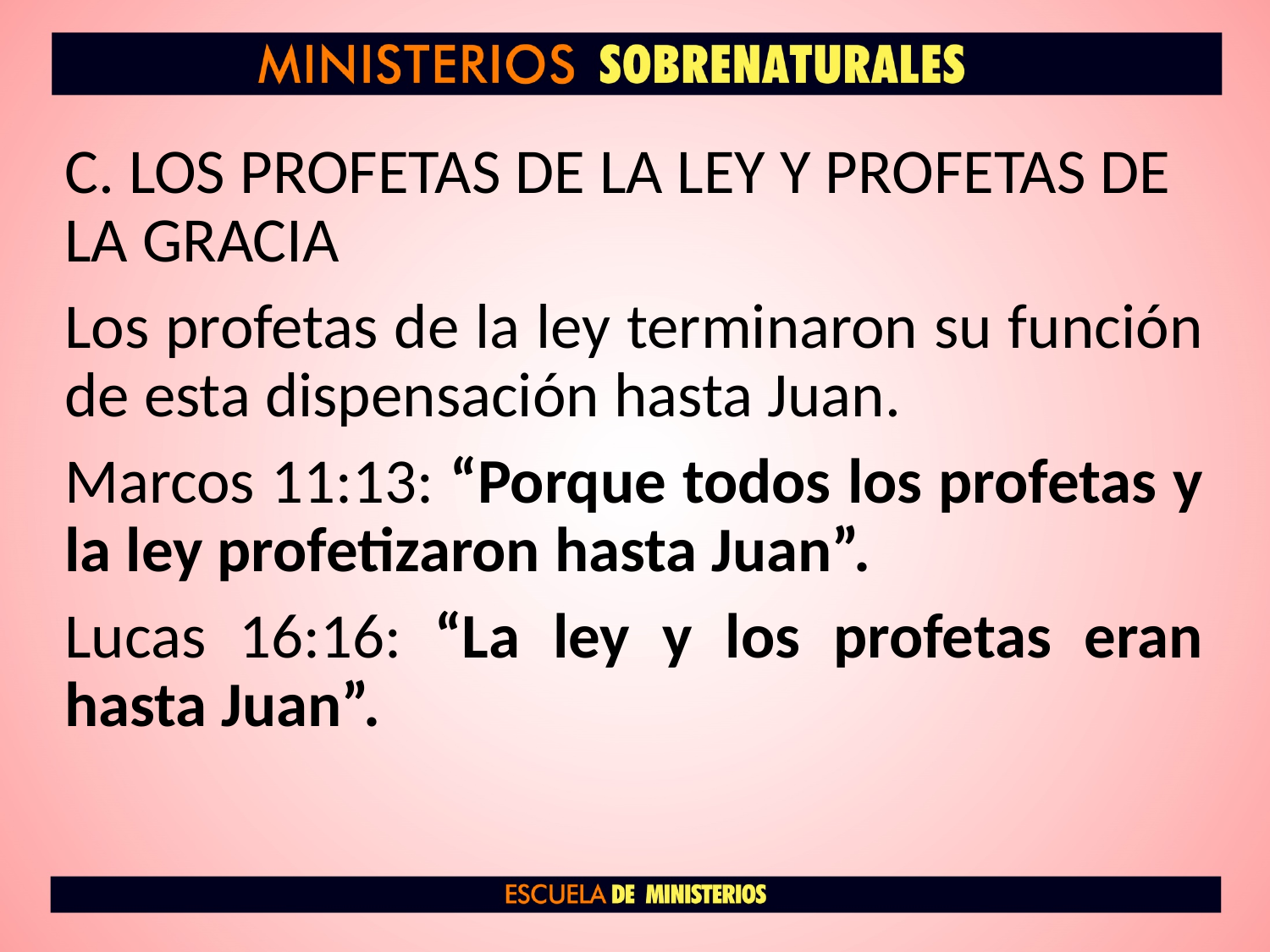

C. LOS PROFETAS DE LA LEY Y PROFETAS DE LA GRACIA
Los profetas de la ley terminaron su función de esta dispensación hasta Juan.
Marcos 11:13: “Porque todos los profetas y la ley profetizaron hasta Juan”.
Lucas 16:16: “La ley y los profetas eran hasta Juan”.